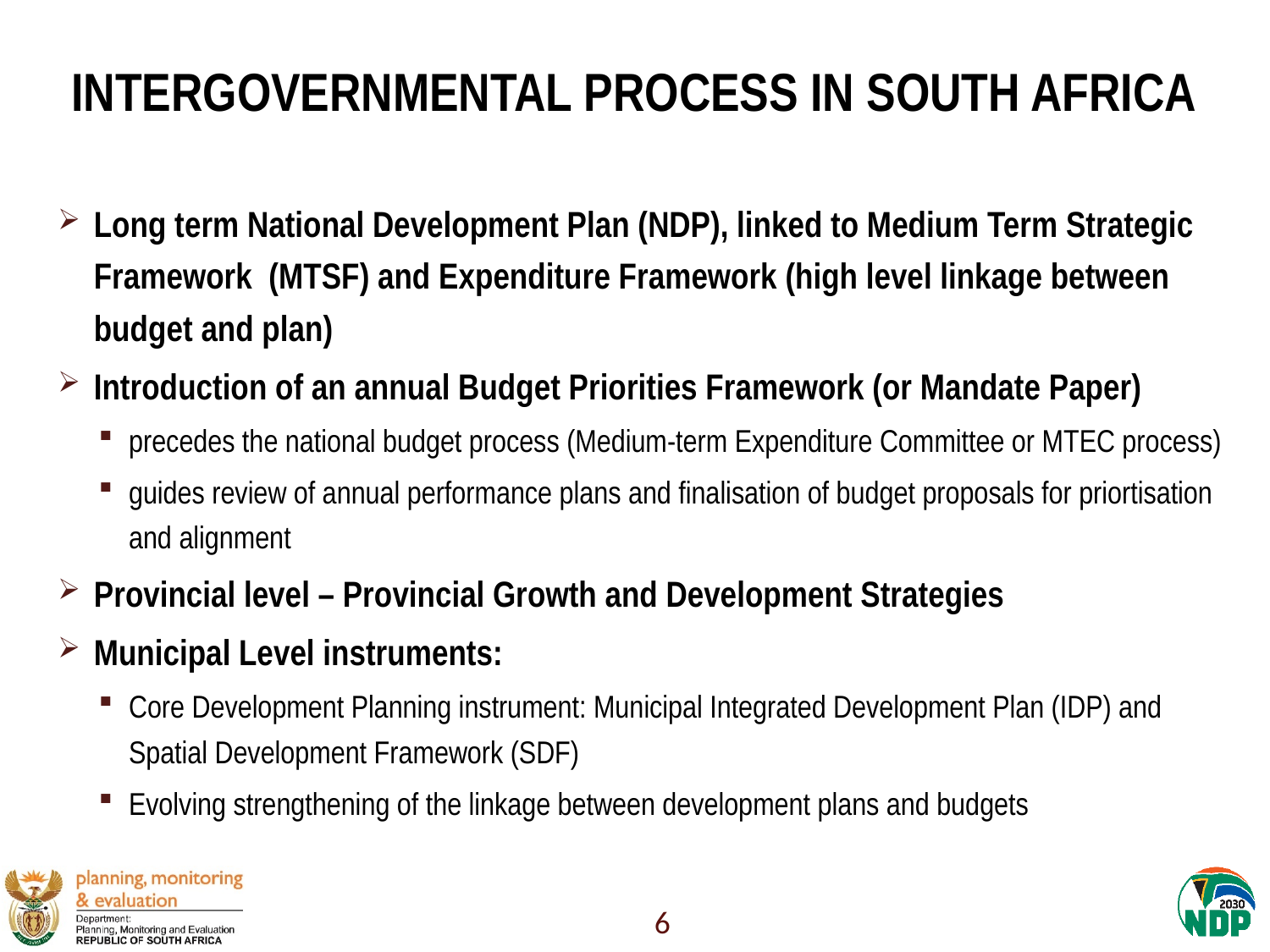

# INTERGOVERNMENTAL PROCESS IN SOUTH AFRICA
Long term National Development Plan (NDP), linked to Medium Term Strategic Framework  (MTSF) and Expenditure Framework (high level linkage between budget and plan)
Introduction of an annual Budget Priorities Framework (or Mandate Paper)
precedes the national budget process (Medium-term Expenditure Committee or MTEC process)
guides review of annual performance plans and finalisation of budget proposals for priortisation and alignment
Provincial level – Provincial Growth and Development Strategies
Municipal Level instruments:
Core Development Planning instrument: Municipal Integrated Development Plan (IDP) and Spatial Development Framework (SDF)
Evolving strengthening of the linkage between development plans and budgets
6